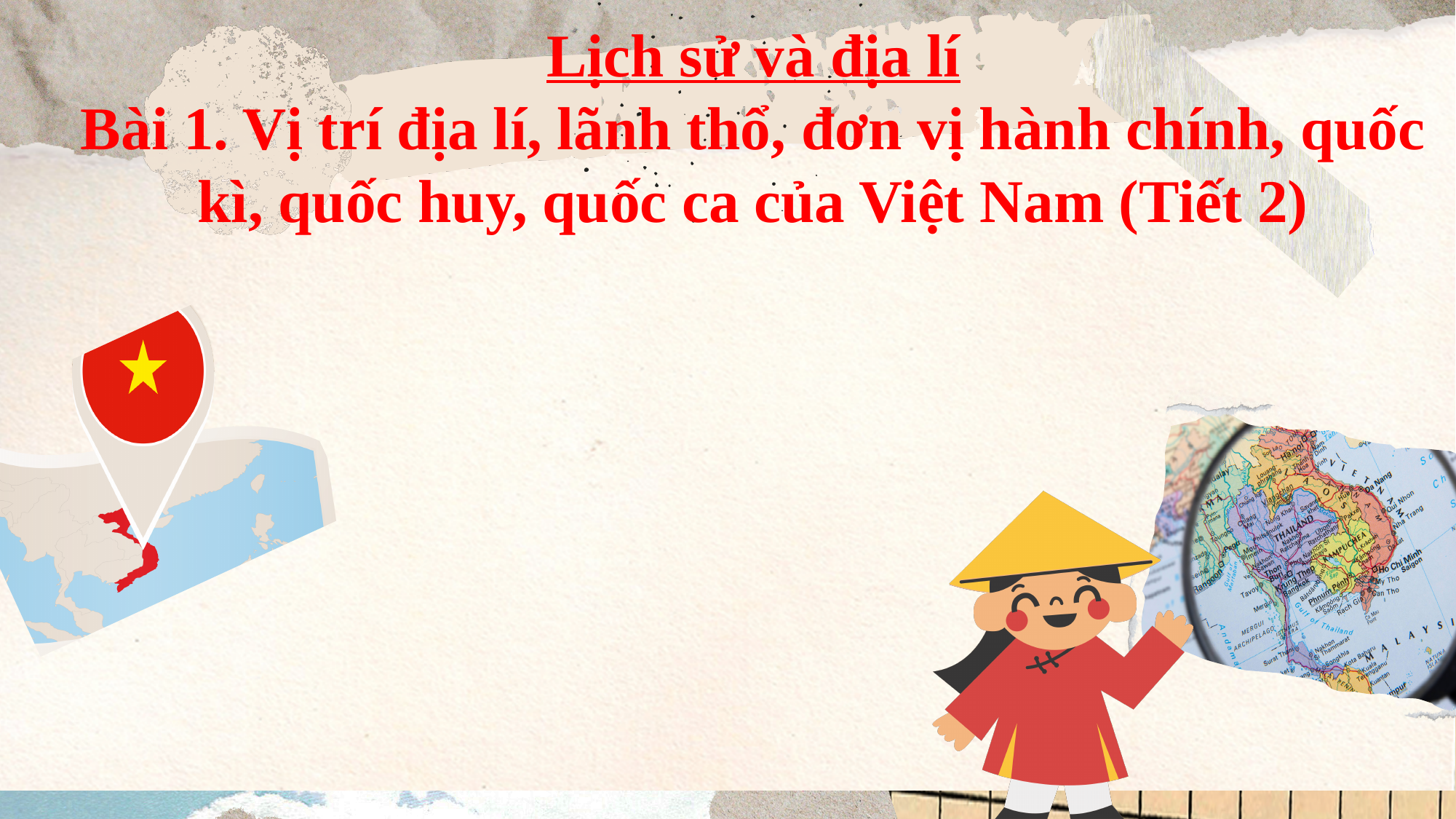

Lịch sử và địa lí
Bài 1. Vị trí địa lí, lãnh thổ, đơn vị hành chính, quốc kì, quốc huy, quốc ca của Việt Nam (Tiết 2)